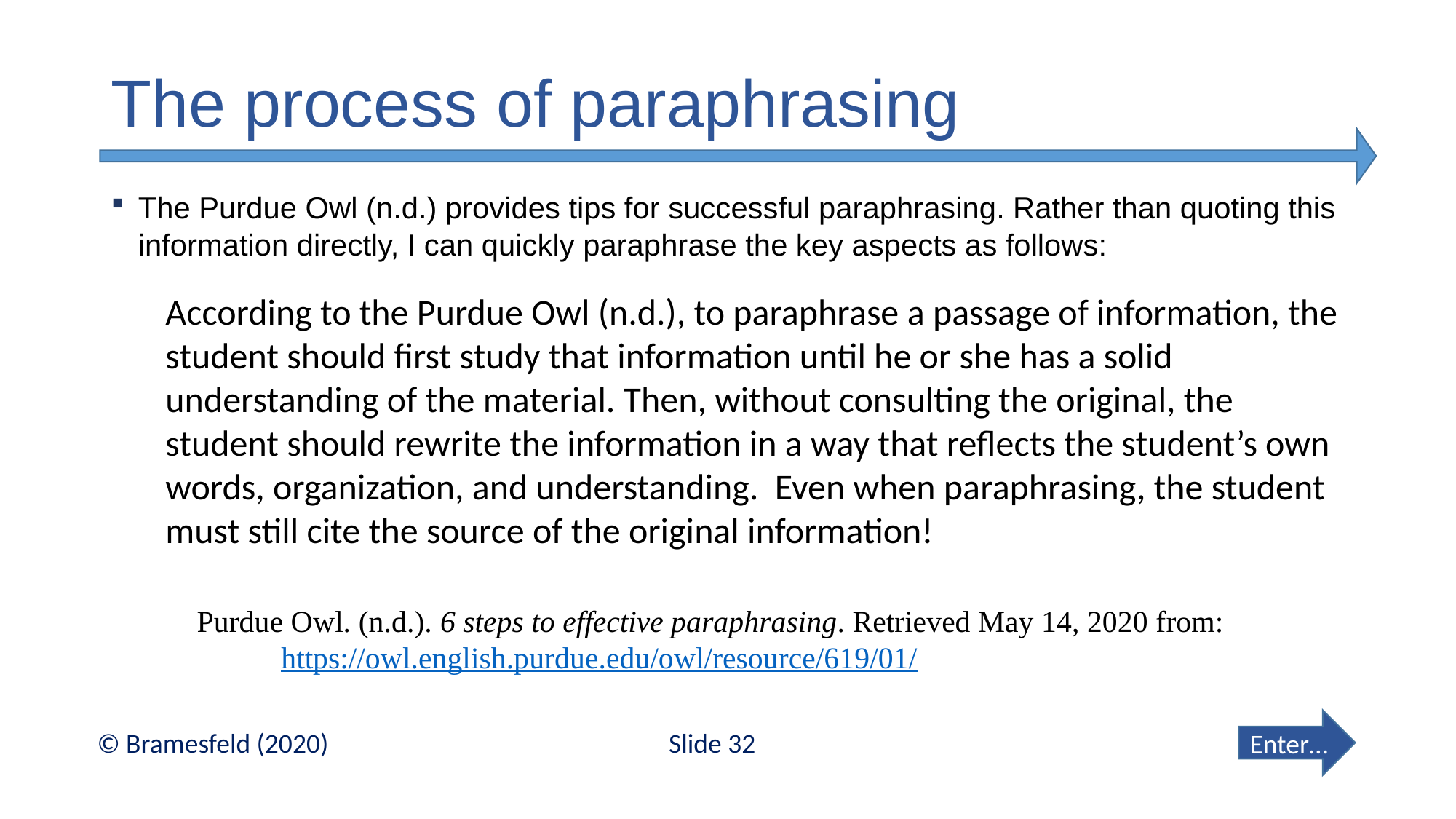

# The process of paraphrasing
The Purdue Owl (n.d.) provides tips for successful paraphrasing. Rather than quoting this information directly, I can quickly paraphrase the key aspects as follows:
According to the Purdue Owl (n.d.), to paraphrase a passage of information, the student should first study that information until he or she has a solid understanding of the material. Then, without consulting the original, the student should rewrite the information in a way that reflects the student’s own words, organization, and understanding.  Even when paraphrasing, the student must still cite the source of the original information!
Purdue Owl. (n.d.). 6 steps to effective paraphrasing. Retrieved May 14, 2020 from:
           https://owl.english.purdue.edu/owl/resource/619/01/